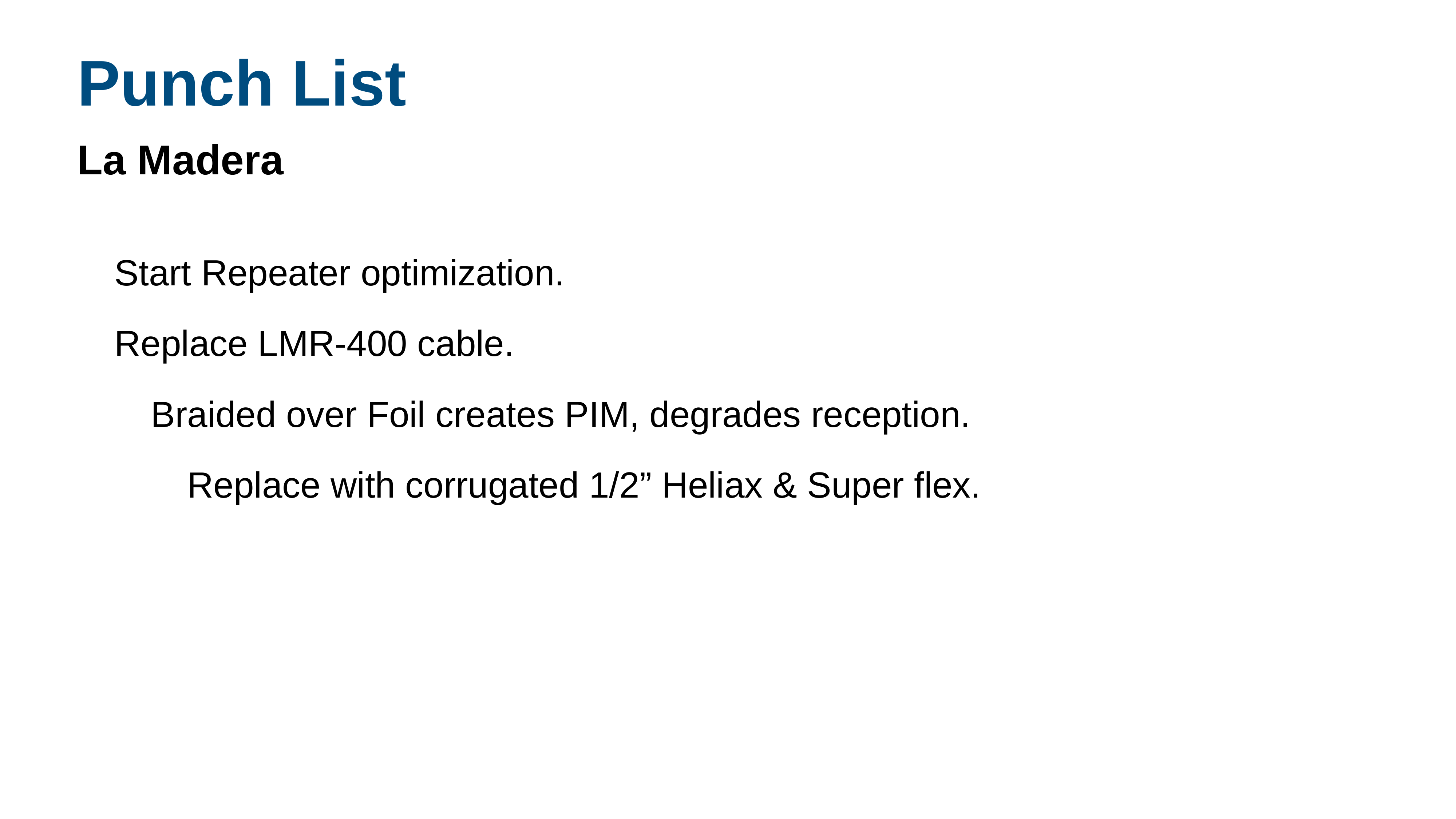

Punch List
La Madera
Start Repeater optimization.
Replace LMR-400 cable.
Braided over Foil creates PIM, degrades reception.
Replace with corrugated 1/2” Heliax & Super flex.